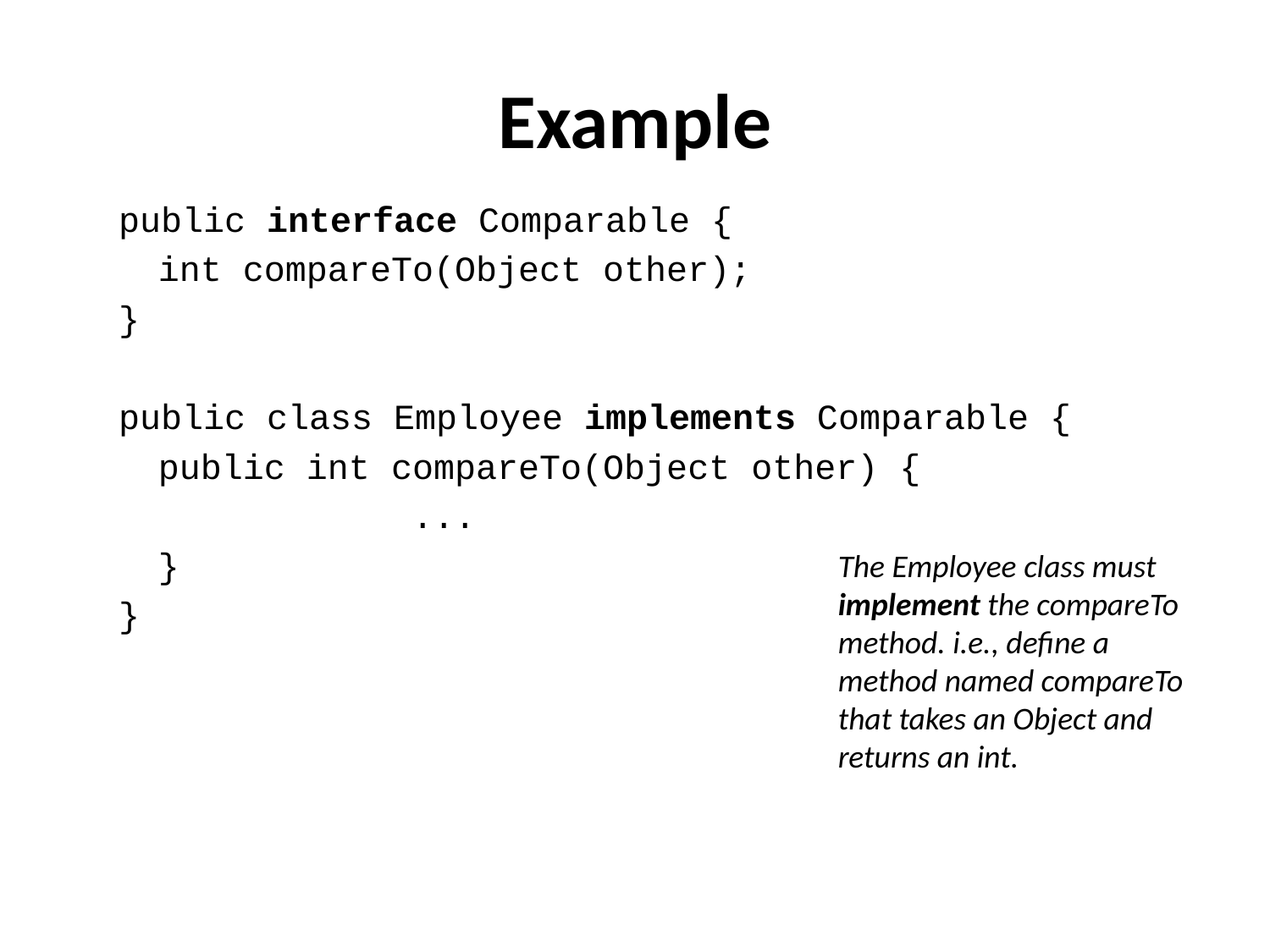

# Example
public interface Comparable {
	int compareTo(Object other);
}

public class Employee implements Comparable {
	public int compareTo(Object other) {
			...
	}
}

The Employee class must implement the compareTo method. i.e., define a method named compareTo that takes an Object and returns an int.